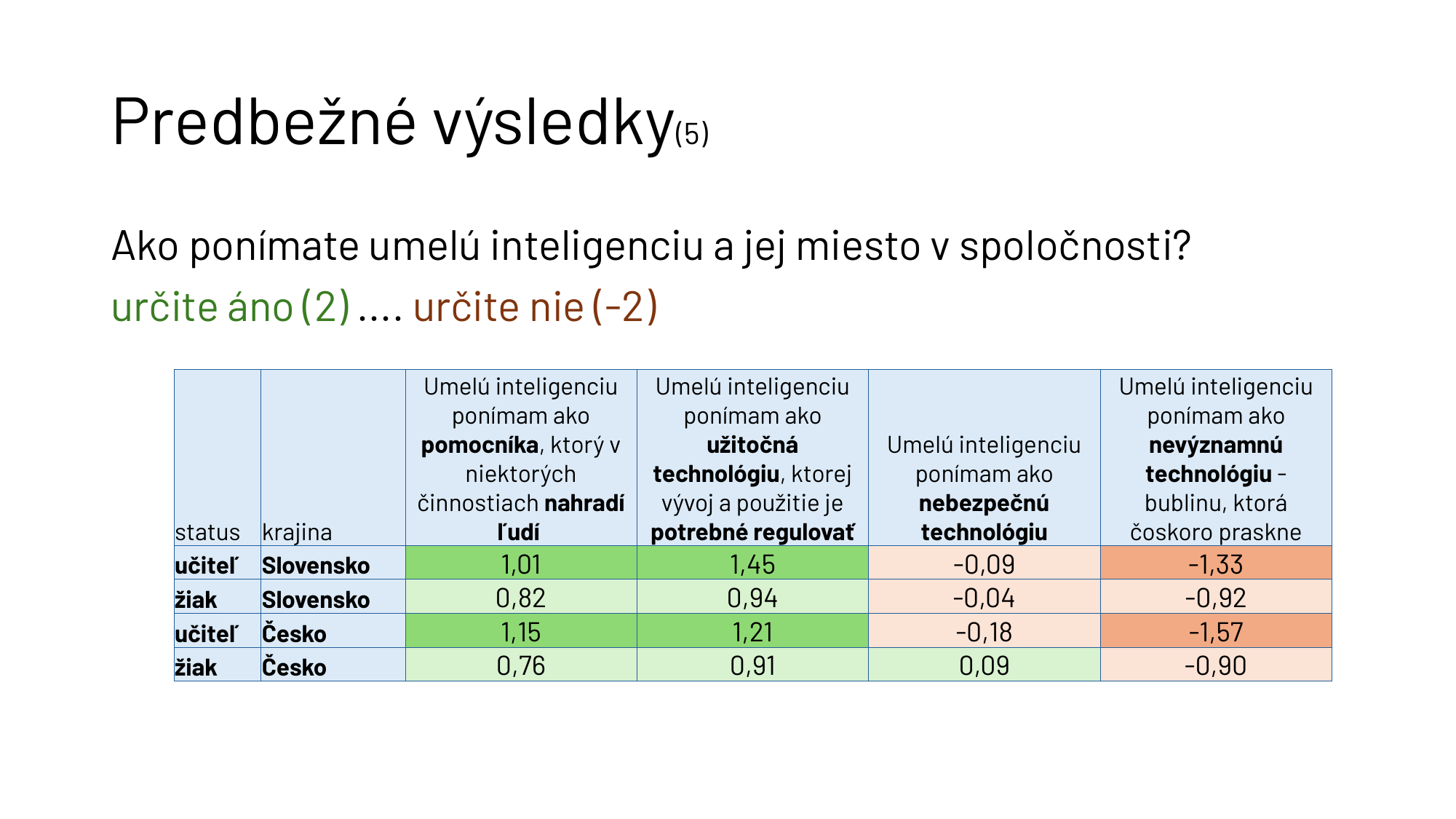

# Predbežné výsledky(5)
Ako ponímate umelú inteligenciu a jej miesto v spoločnosti?
určite áno (2) .... určite nie (-2)
| status | krajina | Umelú inteligenciu ponímam ako pomocníka, ktorý v niektorých činnostiach nahradí ľudí | Umelú inteligenciu ponímam ako užitočná technológiu, ktorej vývoj a použitie je potrebné regulovať | Umelú inteligenciu ponímam ako nebezpečnú technológiu | Umelú inteligenciu ponímam ako nevýznamnú technológiu - bublinu, ktorá čoskoro praskne |
| --- | --- | --- | --- | --- | --- |
| učiteľ | Slovensko | 1,01 | 1,45 | -0,09 | -1,33 |
| žiak | Slovensko | 0,82 | 0,94 | -0,04 | -0,92 |
| učiteľ | Česko | 1,15 | 1,21 | -0,18 | -1,57 |
| žiak | Česko | 0,76 | 0,91 | 0,09 | -0,90 |